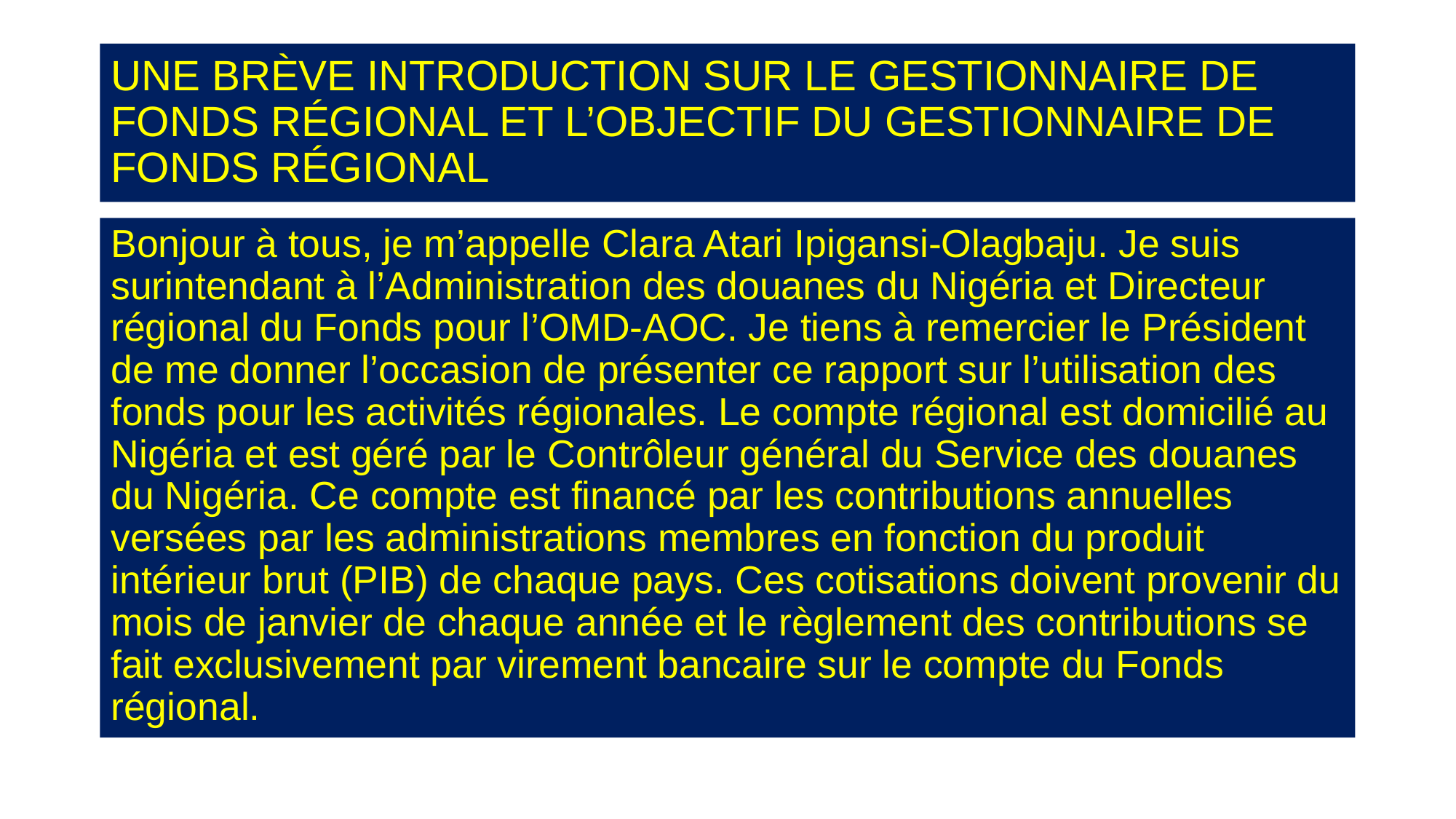

# UNE BRÈVE INTRODUCTION SUR LE GESTIONNAIRE DE FONDS RÉGIONAL ET L’OBJECTIF DU GESTIONNAIRE DE FONDS RÉGIONAL
Bonjour à tous, je m’appelle Clara Atari Ipigansi-Olagbaju. Je suis surintendant à l’Administration des douanes du Nigéria et Directeur régional du Fonds pour l’OMD-AOC. Je tiens à remercier le Président de me donner l’occasion de présenter ce rapport sur l’utilisation des fonds pour les activités régionales. Le compte régional est domicilié au Nigéria et est géré par le Contrôleur général du Service des douanes du Nigéria. Ce compte est financé par les contributions annuelles versées par les administrations membres en fonction du produit intérieur brut (PIB) de chaque pays. Ces cotisations doivent provenir du mois de janvier de chaque année et le règlement des contributions se fait exclusivement par virement bancaire sur le compte du Fonds régional.